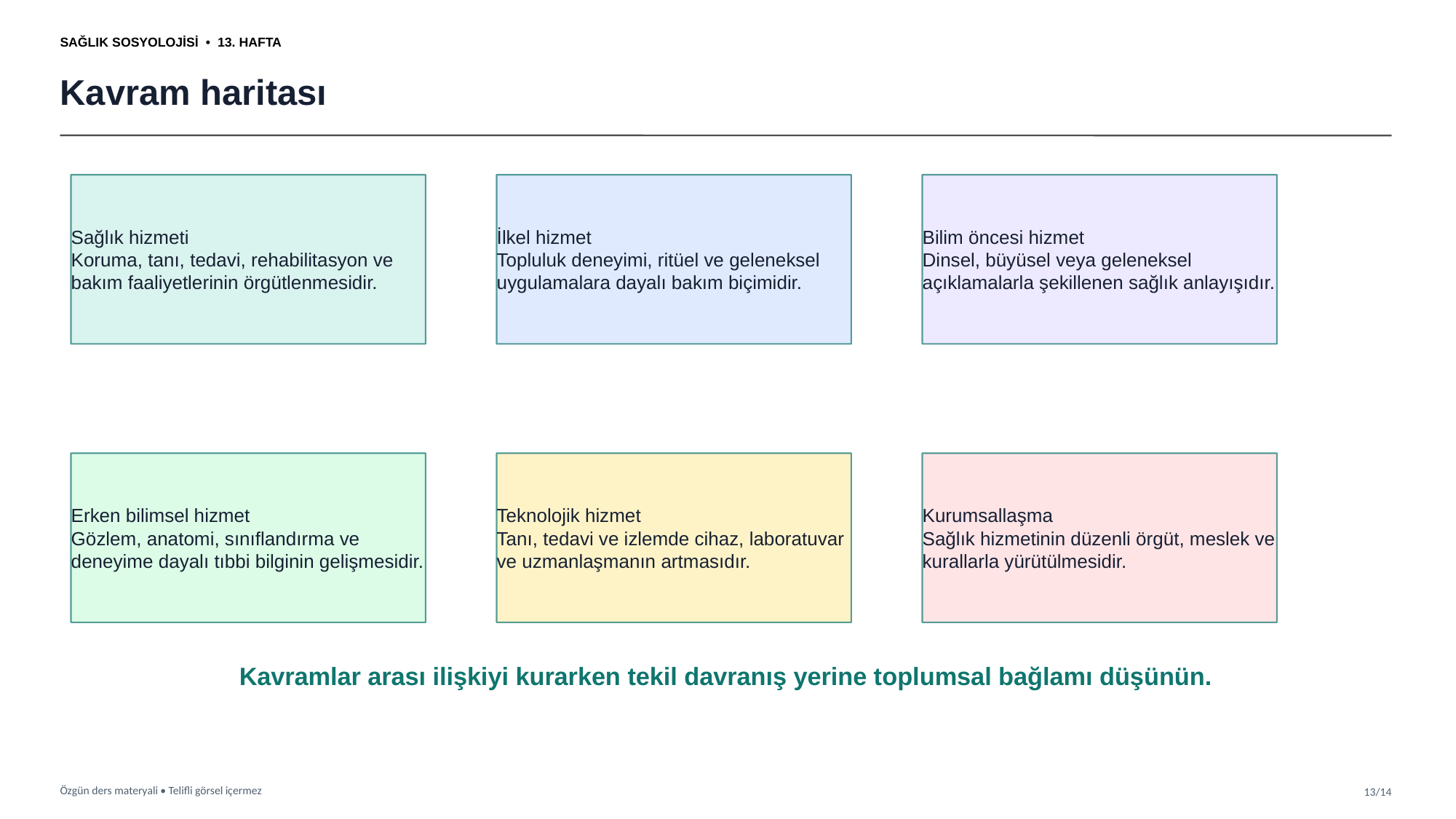

SAĞLIK SOSYOLOJİSİ  •  13. HAFTA
Kavram haritası

Sağlık hizmeti
Koruma, tanı, tedavi, rehabilitasyon ve bakım faaliyetlerinin örgütlenmesidir.
İlkel hizmet
Topluluk deneyimi, ritüel ve geleneksel uygulamalara dayalı bakım biçimidir.
Bilim öncesi hizmet
Dinsel, büyüsel veya geleneksel açıklamalarla şekillenen sağlık anlayışıdır.
Erken bilimsel hizmet
Gözlem, anatomi, sınıflandırma ve deneyime dayalı tıbbi bilginin gelişmesidir.
Teknolojik hizmet
Tanı, tedavi ve izlemde cihaz, laboratuvar ve uzmanlaşmanın artmasıdır.
Kurumsallaşma
Sağlık hizmetinin düzenli örgüt, meslek ve kurallarla yürütülmesidir.
Kavramlar arası ilişkiyi kurarken tekil davranış yerine toplumsal bağlamı düşünün.
Özgün ders materyali • Telifli görsel içermez
13/14